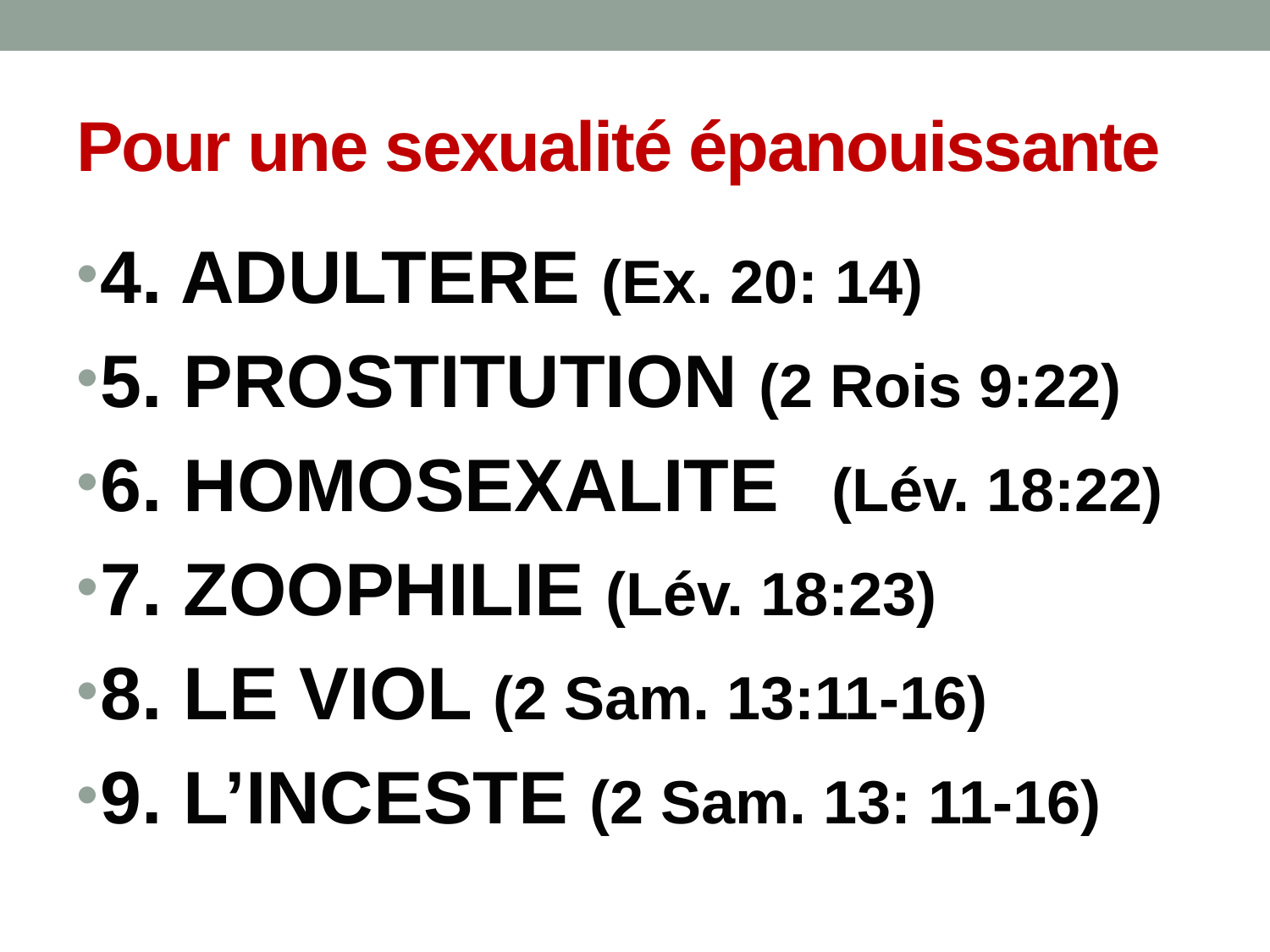

# Pour une sexualité épanouissante
4. ADULTERE (Ex. 20: 14)
5. PROSTITUTION (2 Rois 9:22)
6. HOMOSEXALITE 	(Lév. 18:22)
7. ZOOPHILIE (Lév. 18:23)
8. LE VIOL (2 Sam. 13:11-16)
9. L’INCESTE (2 Sam. 13: 11-16)